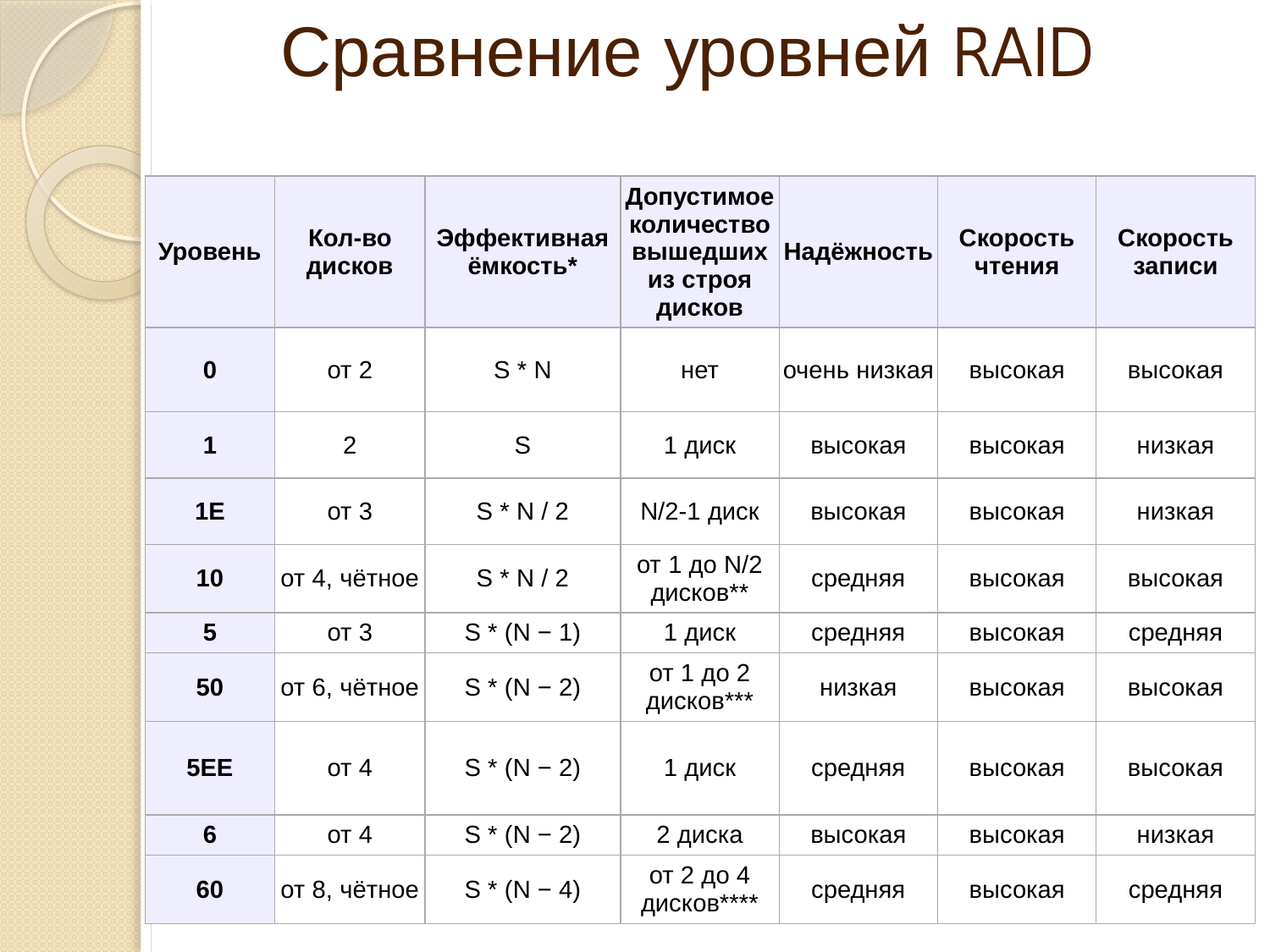

Сравнение уровней RAID
| Уровень | Кол-во дисков | Эффективная ёмкость\* | Допустимое количество вышедших из строя дисков | Надёжность | Скорость чтения | Скорость записи |
| --- | --- | --- | --- | --- | --- | --- |
| 0 | от 2 | S \* N | нет | очень низкая | высокая | высокая |
| 1 | 2 | S | 1 диск | высокая | высокая | низкая |
| 1E | от 3 | S \* N / 2 | N/2-1 диск | высокая | высокая | низкая |
| 10 | от 4, чётное | S \* N / 2 | от 1 до N/2 дисков\*\* | средняя | высокая | высокая |
| 5 | от 3 | S \* (N − 1) | 1 диск | средняя | высокая | средняя |
| 50 | от 6, чётное | S \* (N − 2) | от 1 до 2 дисков\*\*\* | низкая | высокая | высокая |
| 5EE | от 4 | S \* (N − 2) | 1 диск | средняя | высокая | высокая |
| 6 | от 4 | S \* (N − 2) | 2 диска | высокая | высокая | низкая |
| 60 | от 8, чётное | S \* (N − 4) | от 2 до 4 дисков\*\*\*\* | средняя | высокая | средняя |